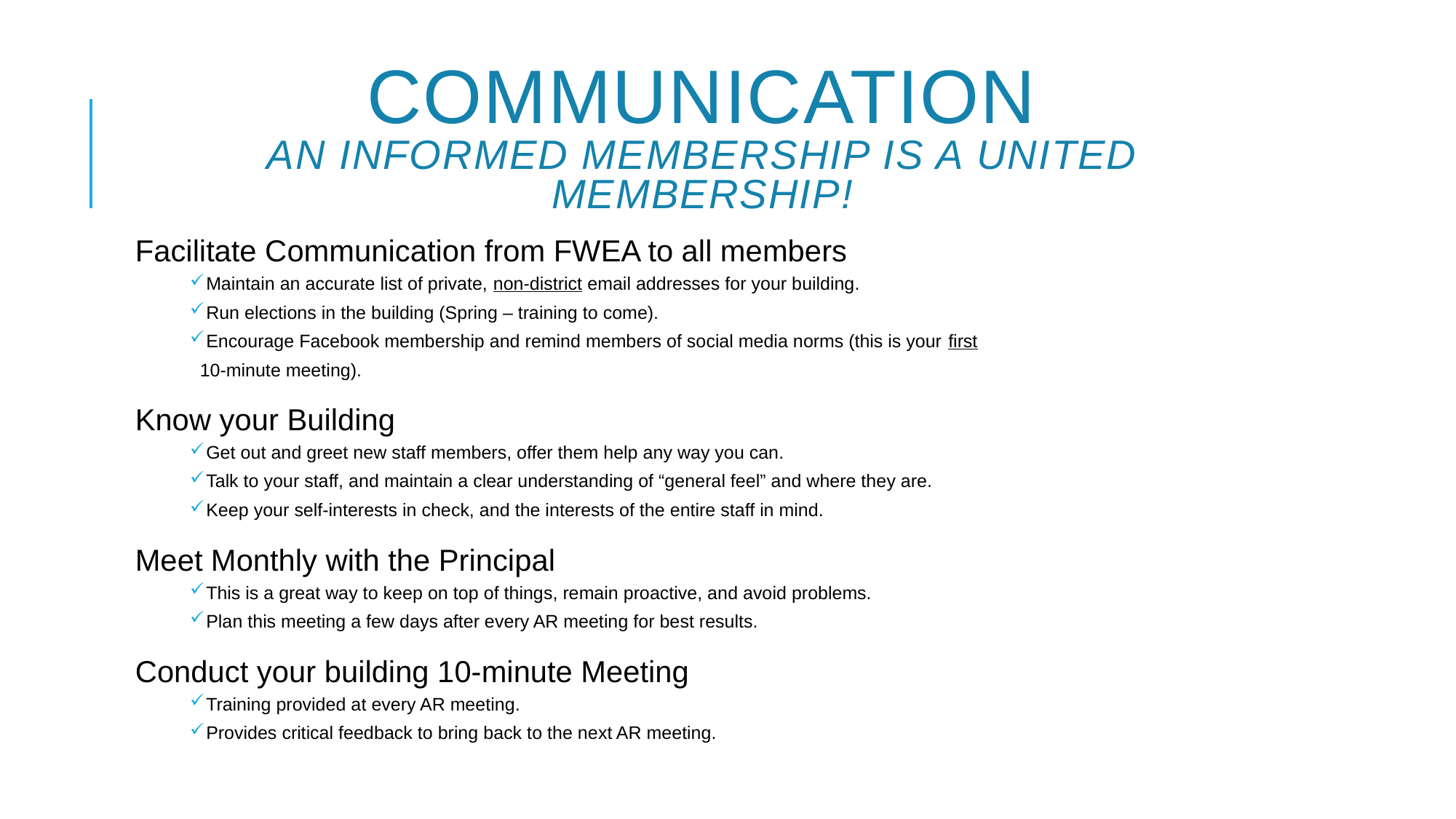

# Communication An informed membership is a united membership!
Facilitate Communication from FWEA to all members
Maintain an accurate list of private, non-district email addresses for your building.
Run elections in the building (Spring – training to come).
Encourage Facebook membership and remind members of social media norms (this is your first
  10-minute meeting).
Know your Building
Get out and greet new staff members, offer them help any way you can.
Talk to your staff, and maintain a clear understanding of “general feel” and where they are.
Keep your self-interests in check, and the interests of the entire staff in mind.
Meet Monthly with the Principal
This is a great way to keep on top of things, remain proactive, and avoid problems.
Plan this meeting a few days after every AR meeting for best results.
Conduct your building 10-minute Meeting
Training provided at every AR meeting.
Provides critical feedback to bring back to the next AR meeting.